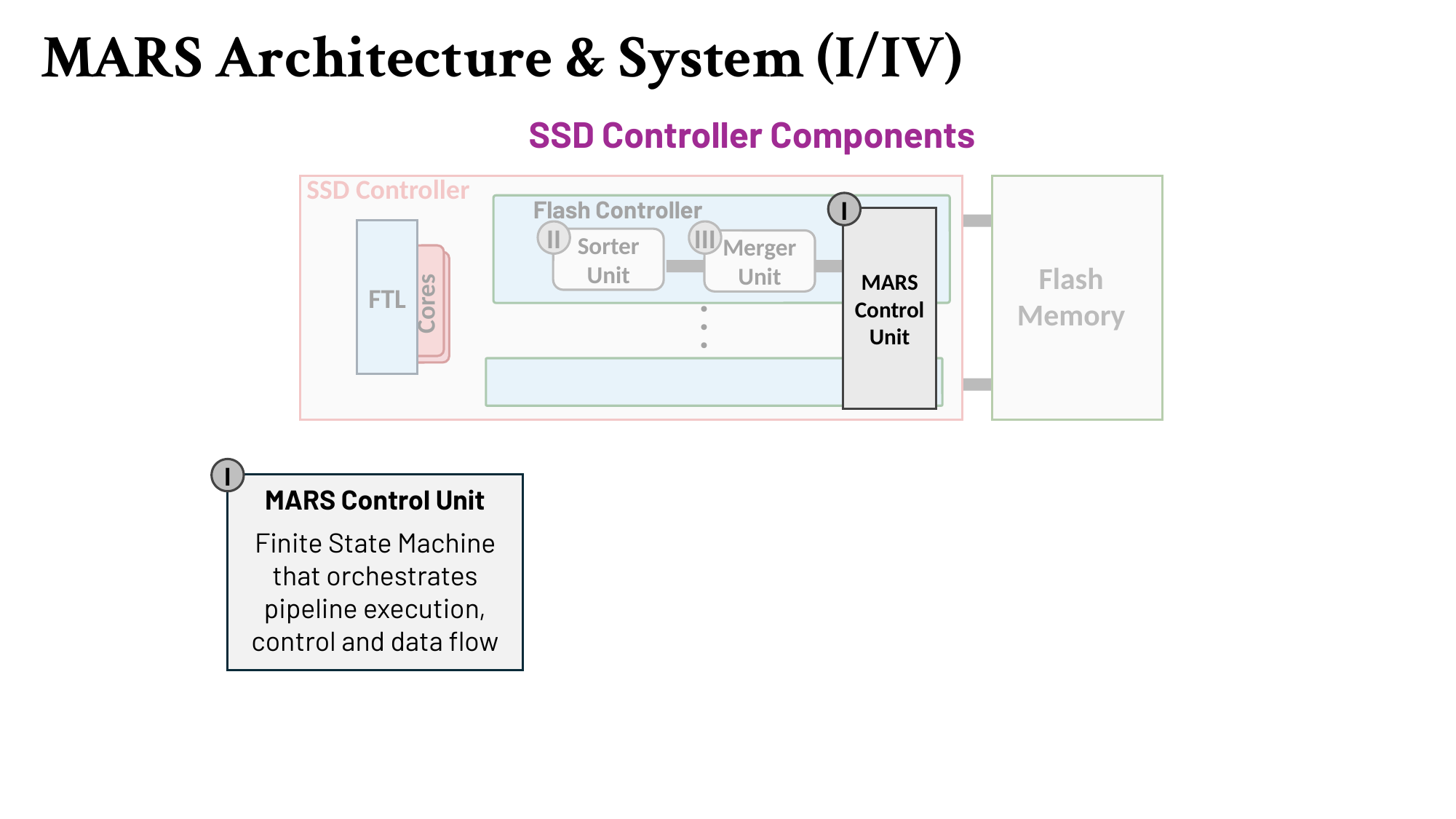

# MARS Architecture & System (I/IV)
SSD Controller Components
SSD Controller

Flash Controller
I
MARS
Control
Unit

FTL
  Cores

II
III
Sorter
Unit
Merger
Unit
Flash Memory

.
.
.

I

MARS Control Unit
Finite State Machine that orchestrates pipeline execution, control and data flow